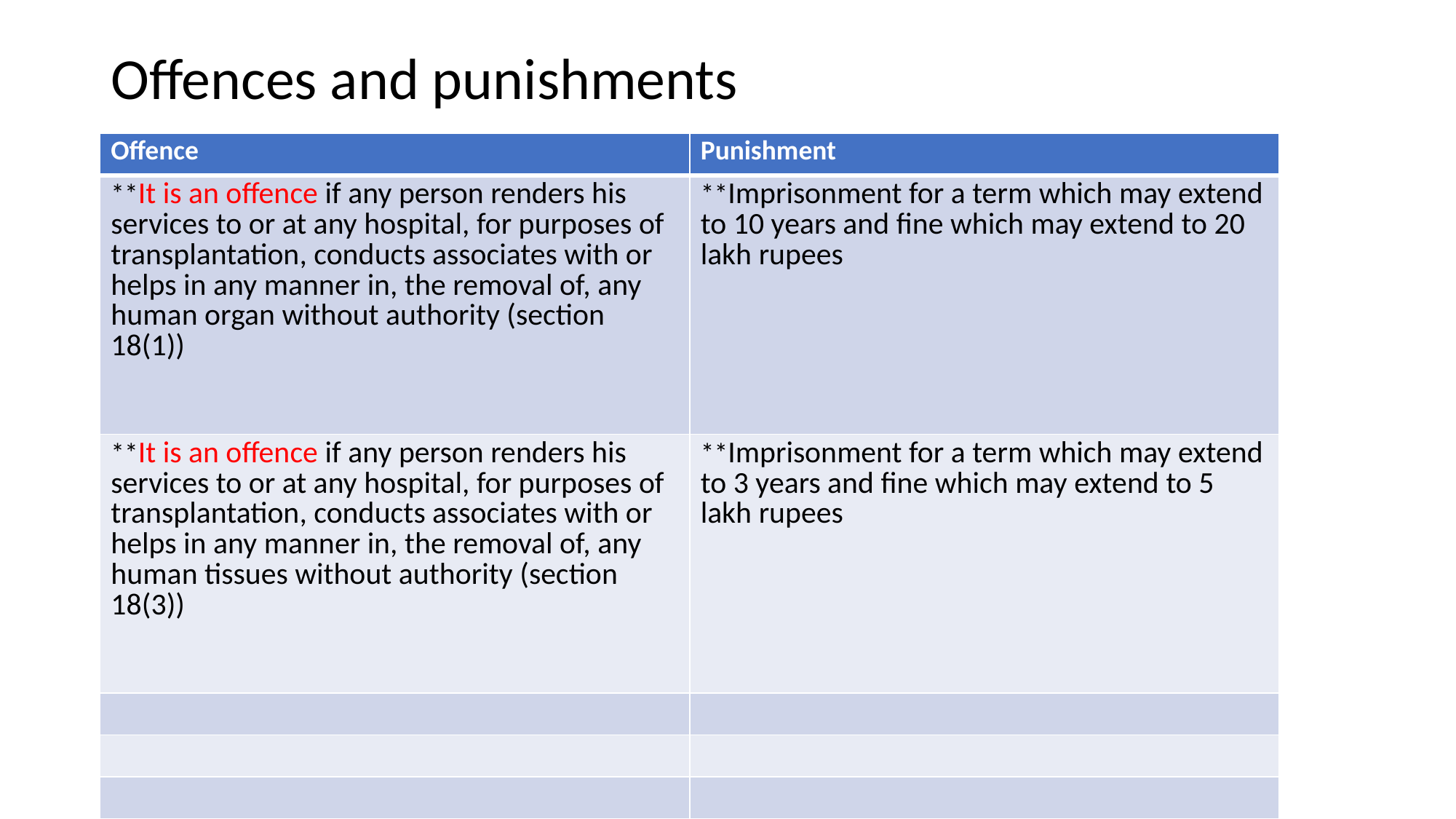

# Offences and punishments
| Offence | Punishment |
| --- | --- |
| \*\*It is an offence if any person renders his services to or at any hospital, for purposes of transplantation, conducts associates with or helps in any manner in, the removal of, any human organ without authority (section 18(1)) | \*\*Imprisonment for a term which may extend to 10 years and fine which may extend to 20 lakh rupees |
| \*\*It is an offence if any person renders his services to or at any hospital, for purposes of transplantation, conducts associates with or helps in any manner in, the removal of, any human tissues without authority (section 18(3)) | \*\*Imprisonment for a term which may extend to 3 years and fine which may extend to 5 lakh rupees |
|  |  |
|  |  |
|  |  |